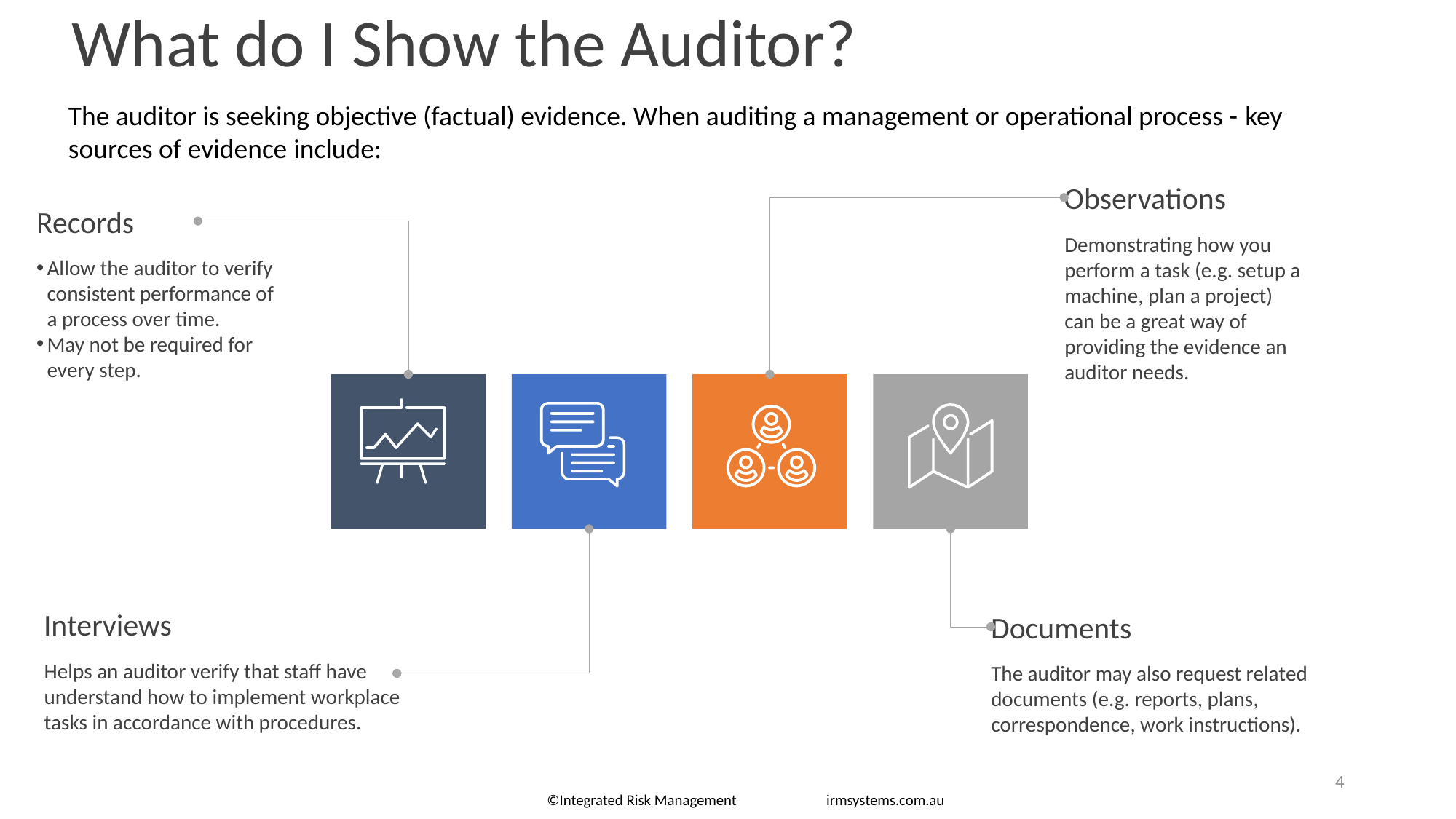

# What do I Show the Auditor?
The auditor is seeking objective (factual) evidence. When auditing a management or operational process - key sources of evidence include:
Observations
Demonstrating how you perform a task (e.g. setup a machine, plan a project) can be a great way of providing the evidence an auditor needs.
Records
Allow the auditor to verify consistent performance of a process over time.
May not be required for every step.

Interviews
Helps an auditor verify that staff have understand how to implement workplace tasks in accordance with procedures.
Documents
The auditor may also request related documents (e.g. reports, plans, correspondence, work instructions).
4
©Integrated Risk Management                          irmsystems.com.au